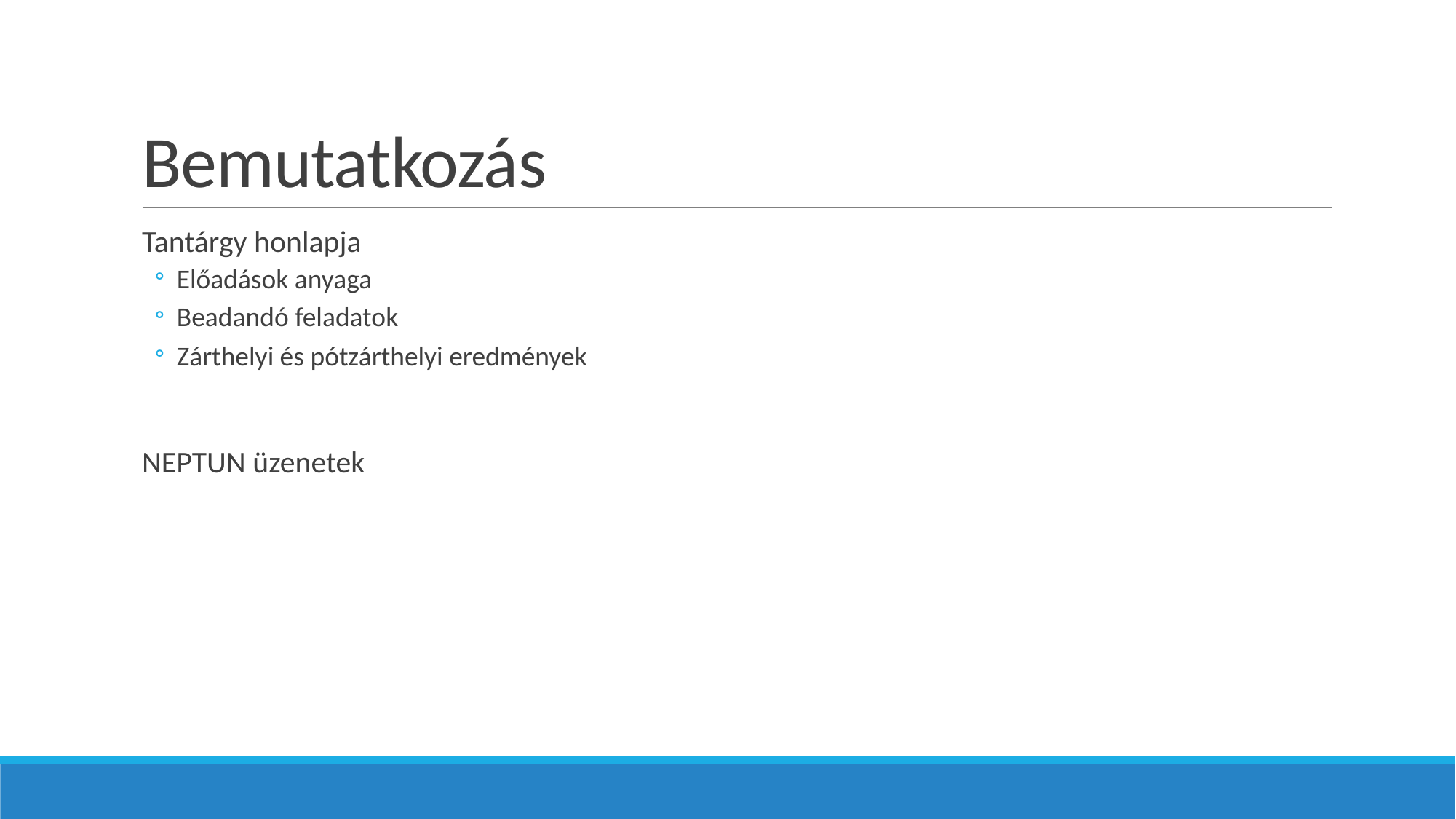

# Bemutatkozás
Tantárgy honlapja
Előadások anyaga
Beadandó feladatok
Zárthelyi és pótzárthelyi eredmények

NEPTUN üzenetek